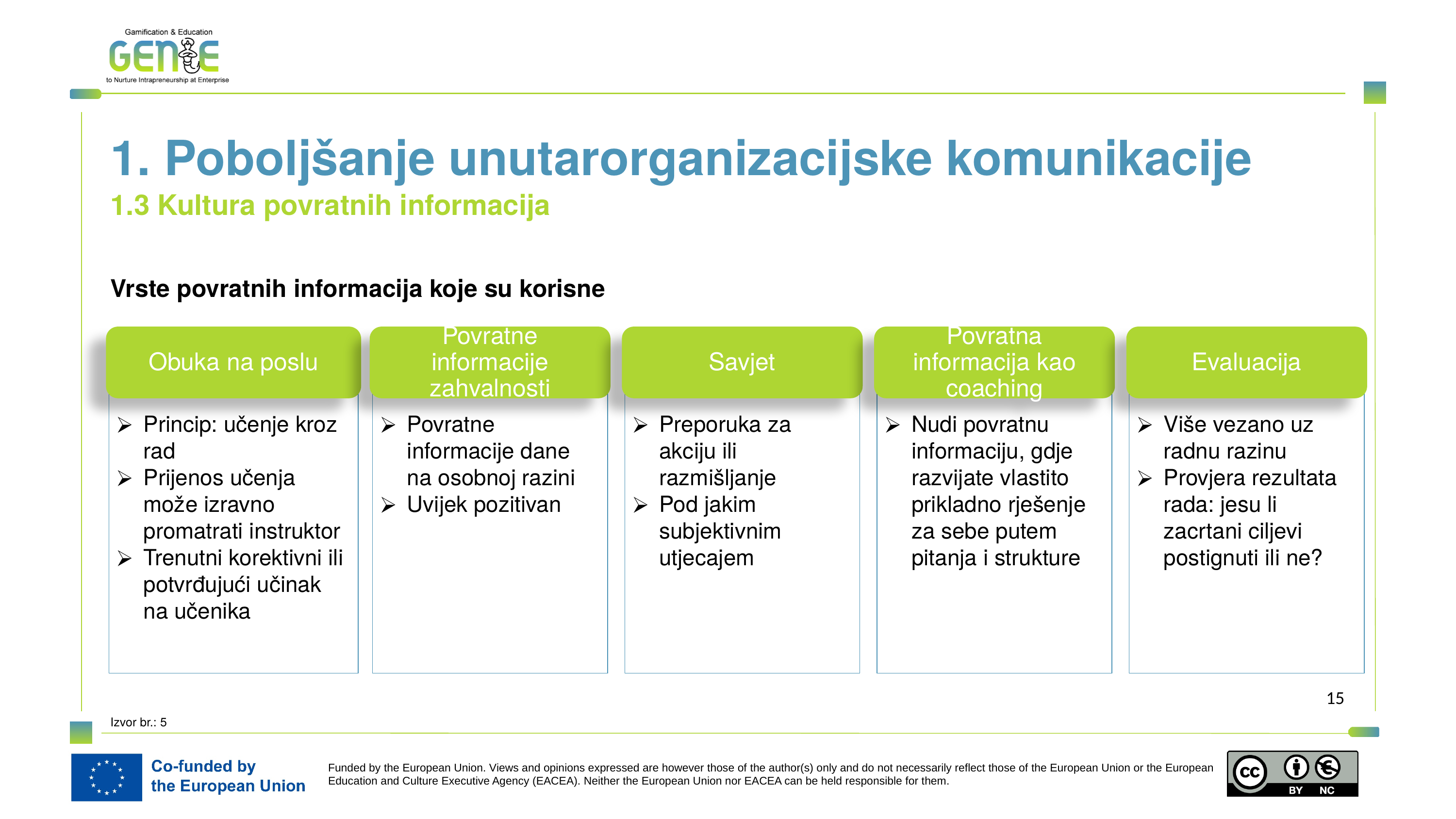

1. Poboljšanje unutarorganizacijske komunikacije
1.3 Kultura povratnih informacija
Vrste povratnih informacija koje su korisne
Obuka na poslu
Povratne informacije zahvalnosti
Savjet
Povratna informacija kao coaching
Evaluacija
Princip: učenje kroz rad
Prijenos učenja može izravno promatrati instruktor
Trenutni korektivni ili potvrđujući učinak na učenika
Povratne informacije dane na osobnoj razini
Uvijek pozitivan
Preporuka za akciju ili razmišljanje
Pod jakim subjektivnim utjecajem
Nudi povratnu informaciju, gdje razvijate vlastito prikladno rješenje za sebe putem pitanja i strukture
Više vezano uz radnu razinu
Provjera rezultata rada: jesu li zacrtani ciljevi postignuti ili ne?
Izvor br.: 5